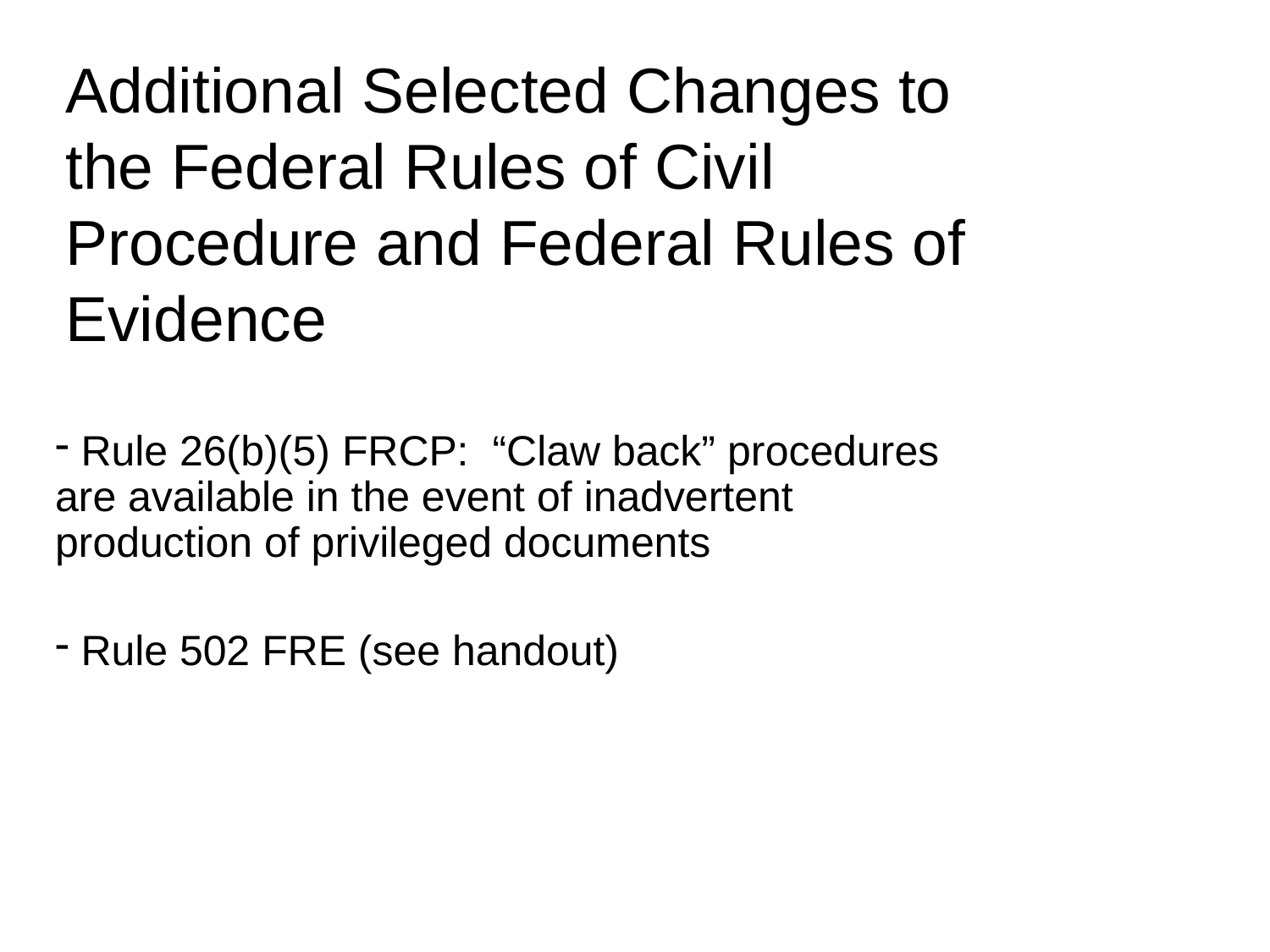

# Additional Selected Changes to the Federal Rules of Civil Procedure and Federal Rules of Evidence
 Rule 26(b)(5) FRCP:  “Claw back” procedures are available in the event of inadvertent production of privileged documents

 Rule 502 FRE (see handout)